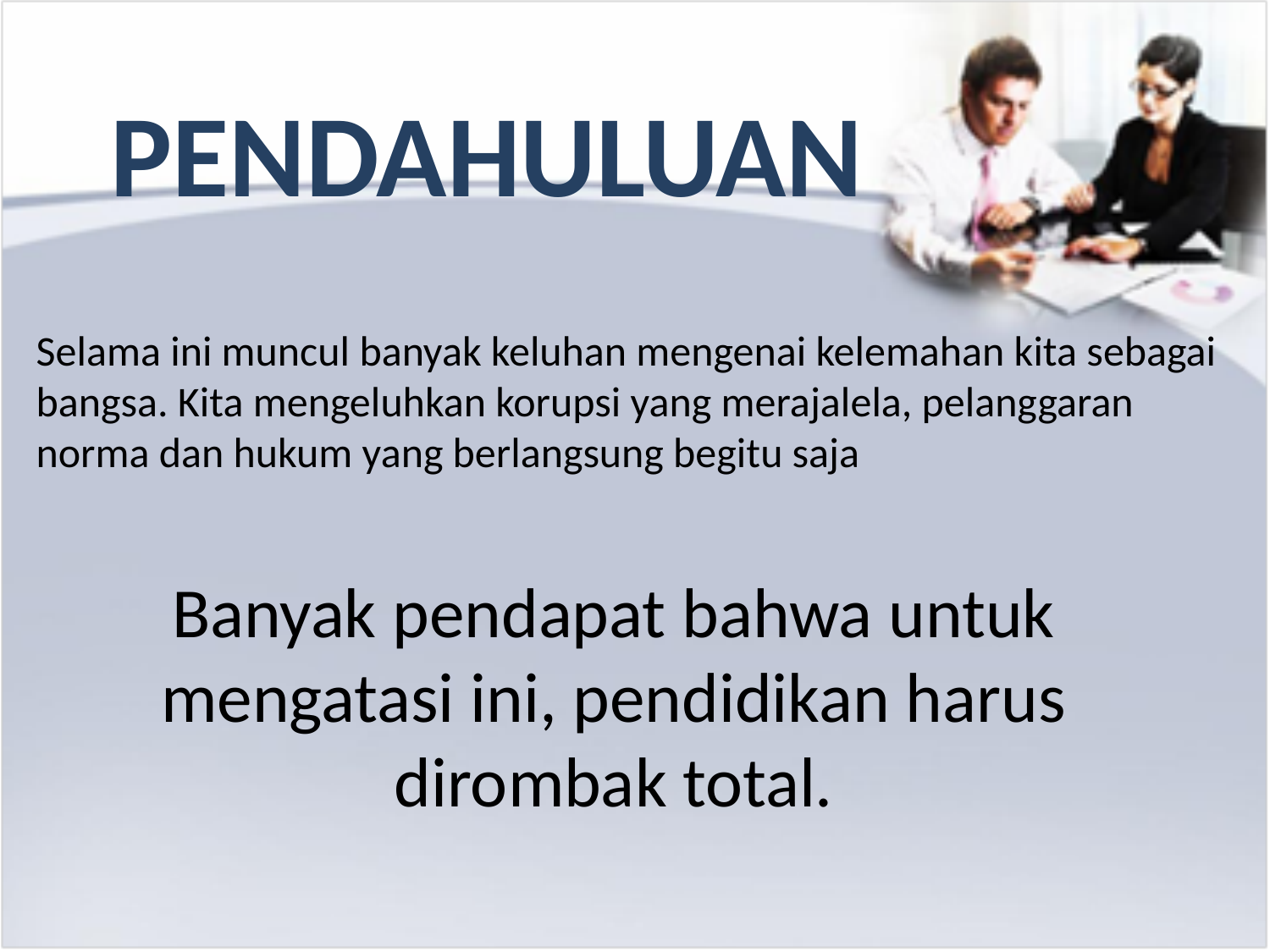

PENDAHULUAN
Selama ini muncul banyak keluhan mengenai kelemahan kita sebagai bangsa. Kita mengeluhkan korupsi yang merajalela, pelanggaran norma dan hukum yang berlangsung begitu saja
Banyak pendapat bahwa untuk mengatasi ini, pendidikan harus dirombak total.